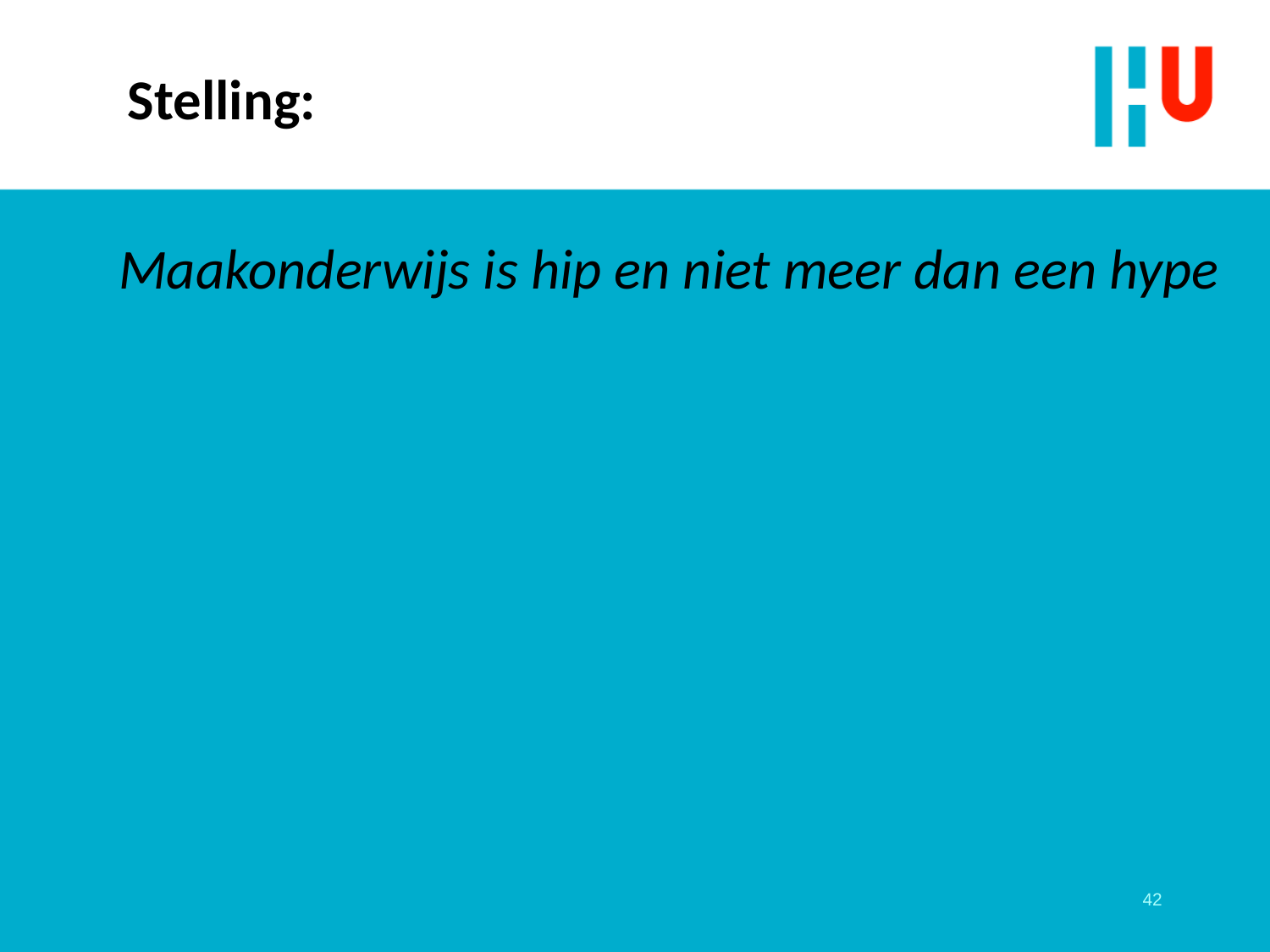

# Stelling:
Maakonderwijs is hip en niet meer dan een hype

42